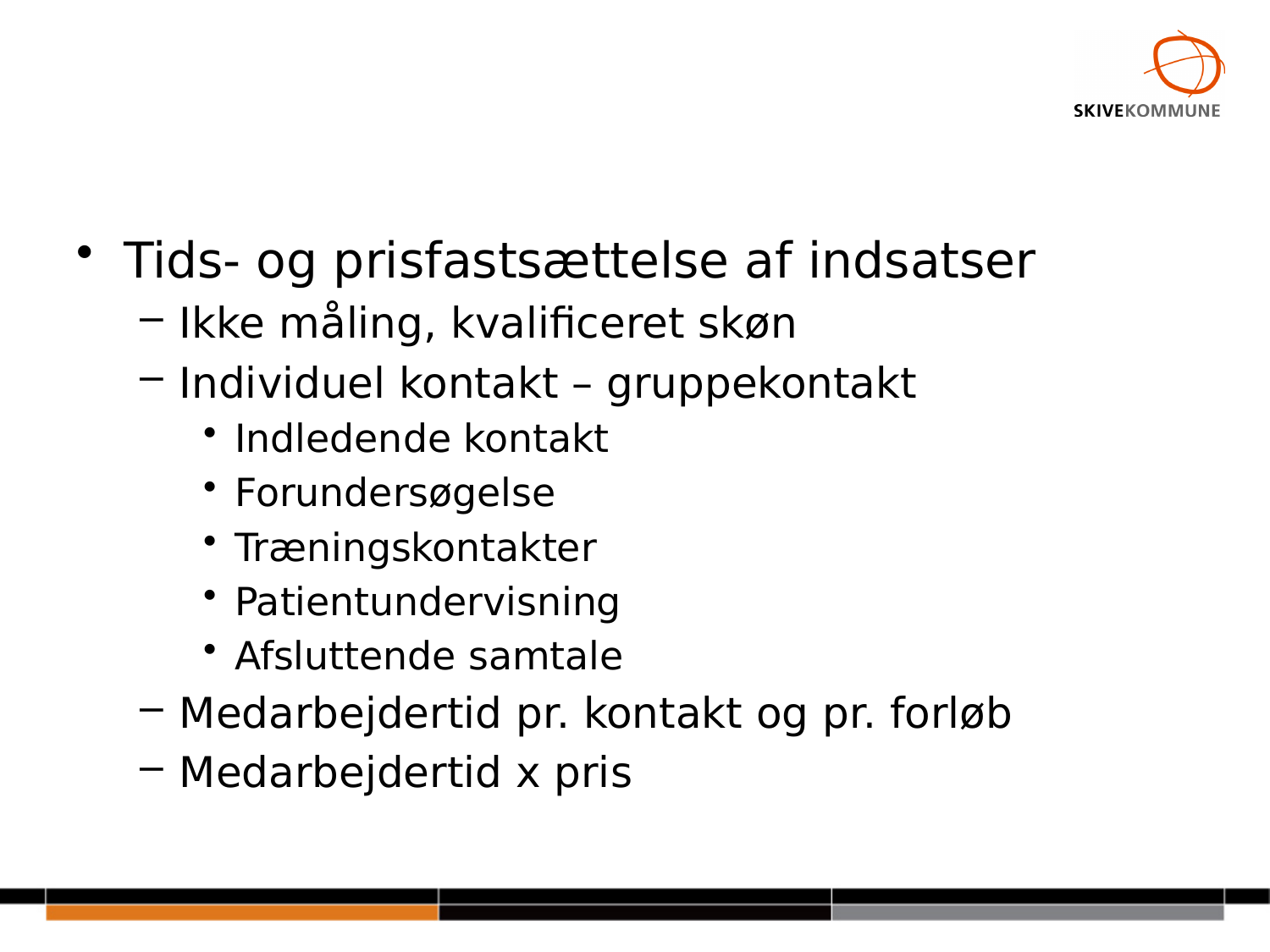

#
Tids- og prisfastsættelse af indsatser
Ikke måling, kvalificeret skøn
Individuel kontakt – gruppekontakt
Indledende kontakt
Forundersøgelse
Træningskontakter
Patientundervisning
Afsluttende samtale
Medarbejdertid pr. kontakt og pr. forløb
Medarbejdertid x pris